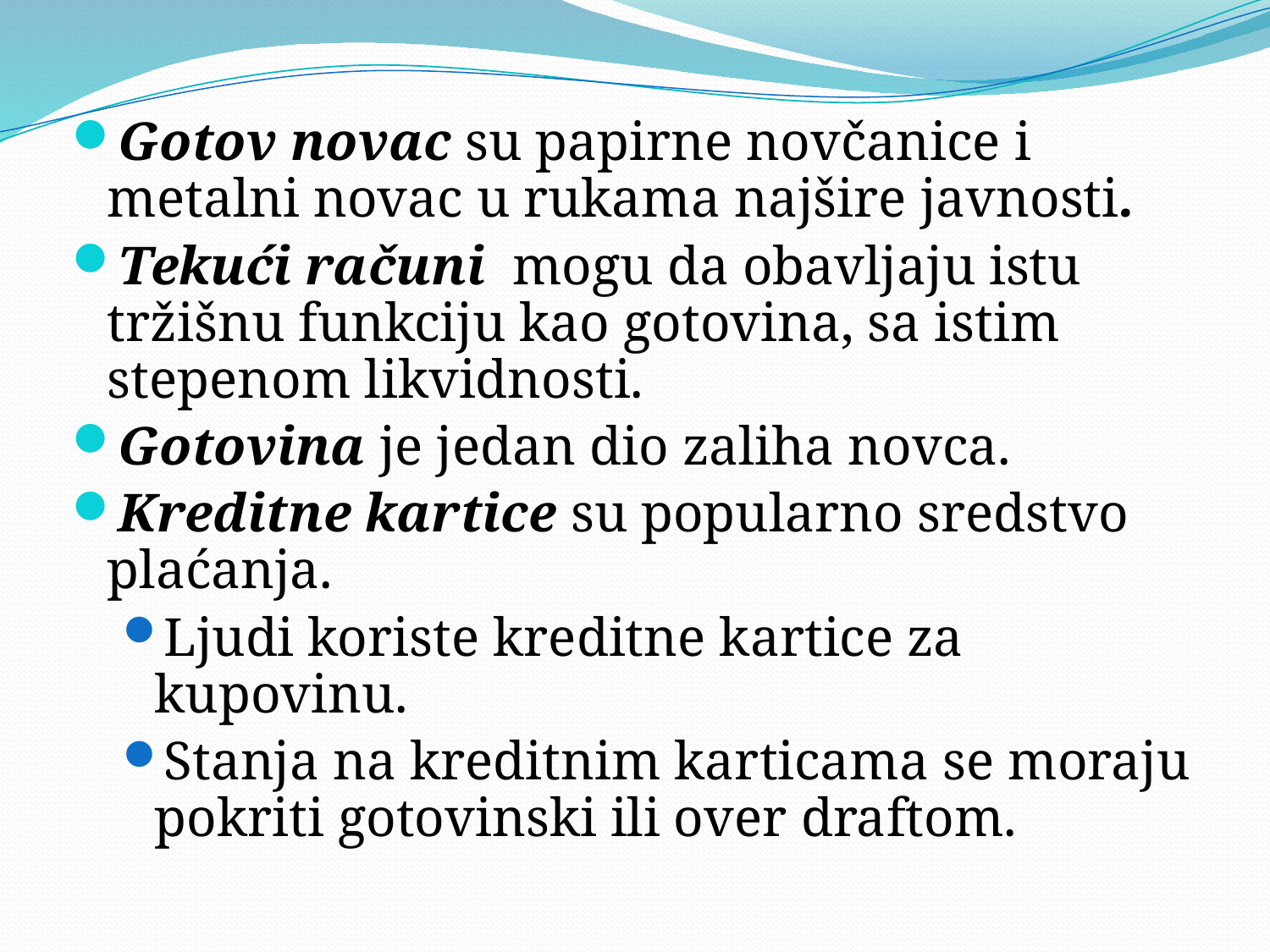

Gotov novac su papirne novčanice i metalni novac u rukama najšire javnosti.
Tekući računi  mogu da obavljaju istu tržišnu funkciju kao gotovina, sa istim stepenom likvidnosti.
Gotovina je jedan dio zaliha novca.
Kreditne kartice su popularno sredstvo plaćanja.
Ljudi koriste kreditne kartice za  kupovinu.
Stanja na kreditnim karticama se moraju pokriti gotovinski ili over draftom.